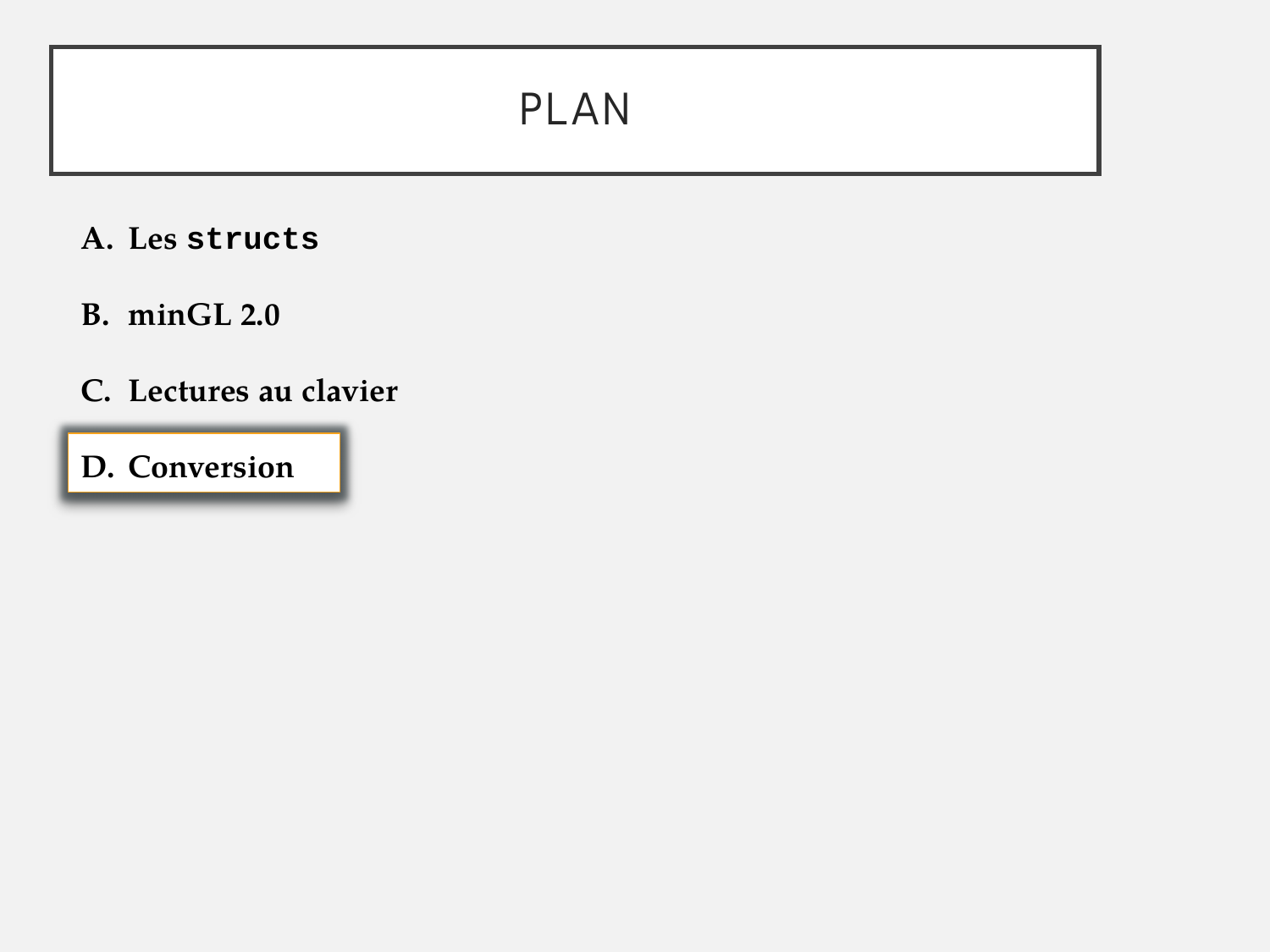

# Plan
Les structs
minGL 2.0
Lectures au clavier
Conversion